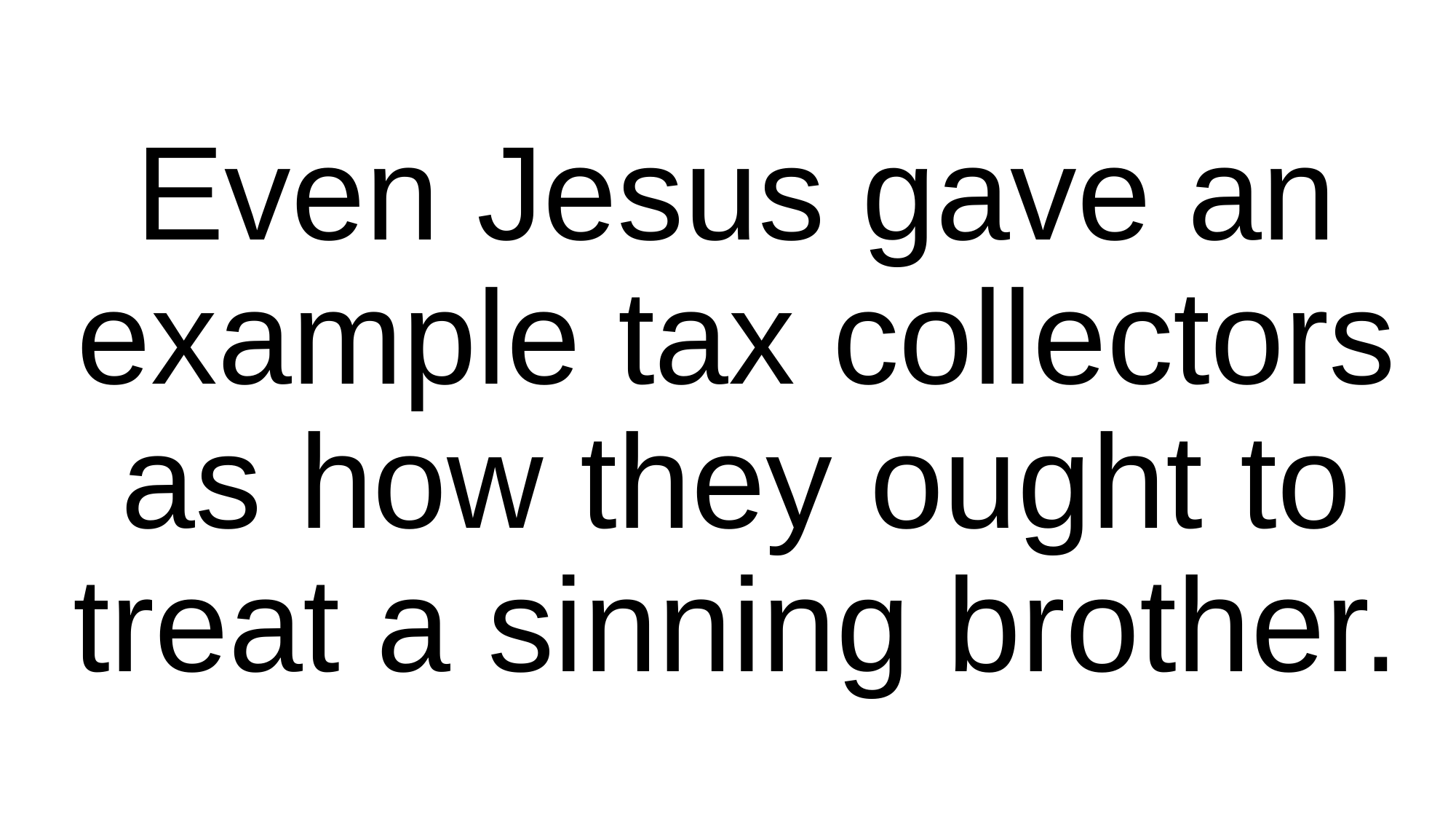

Even Jesus gave an example tax collectors as how they ought to treat a sinning brother.